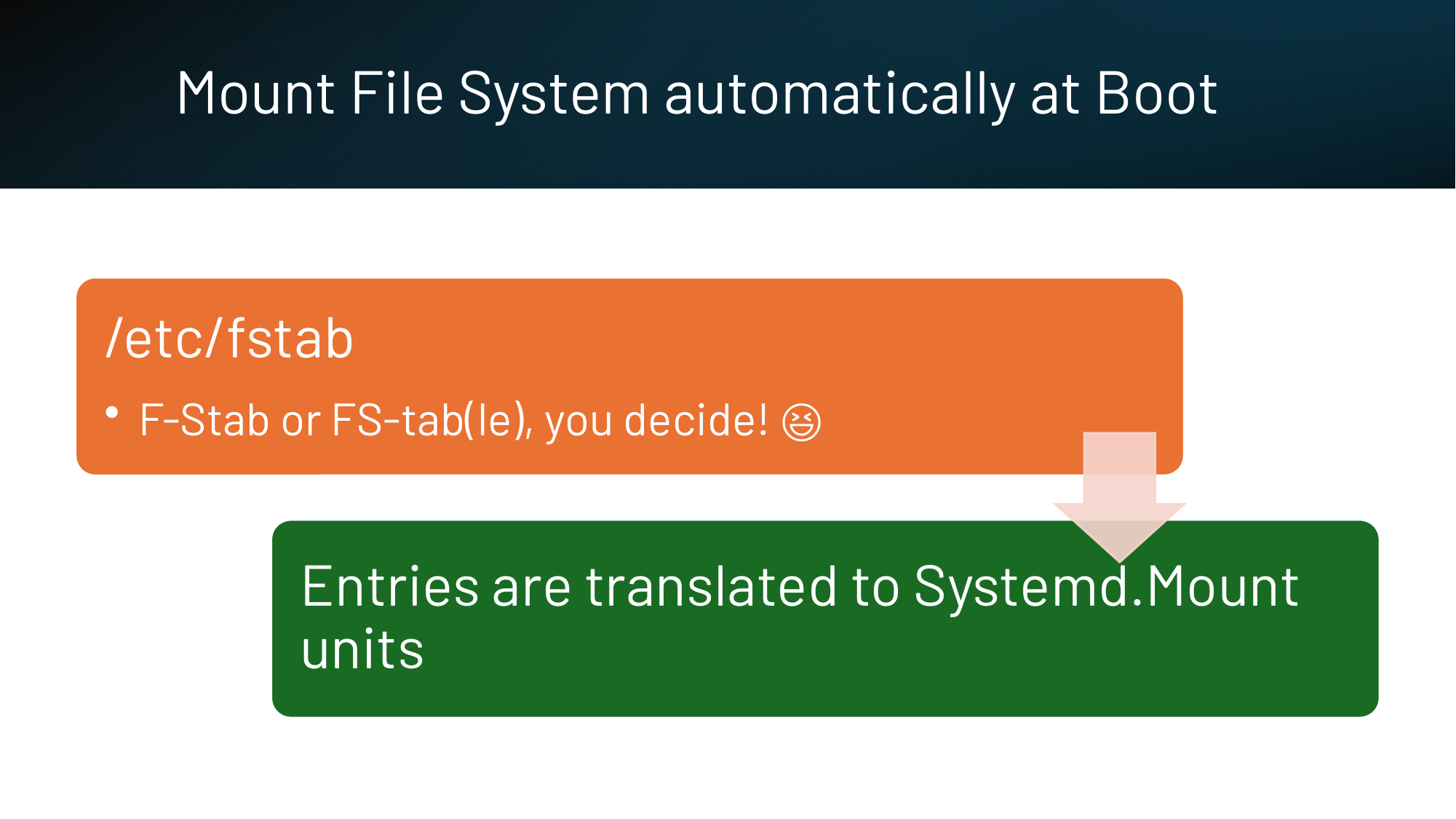

# Mount File System automatically at Boot
/etc/fstab
F-Stab or FS-tab(le), you decide! 😆
Entries are translated to Systemd.Mount units